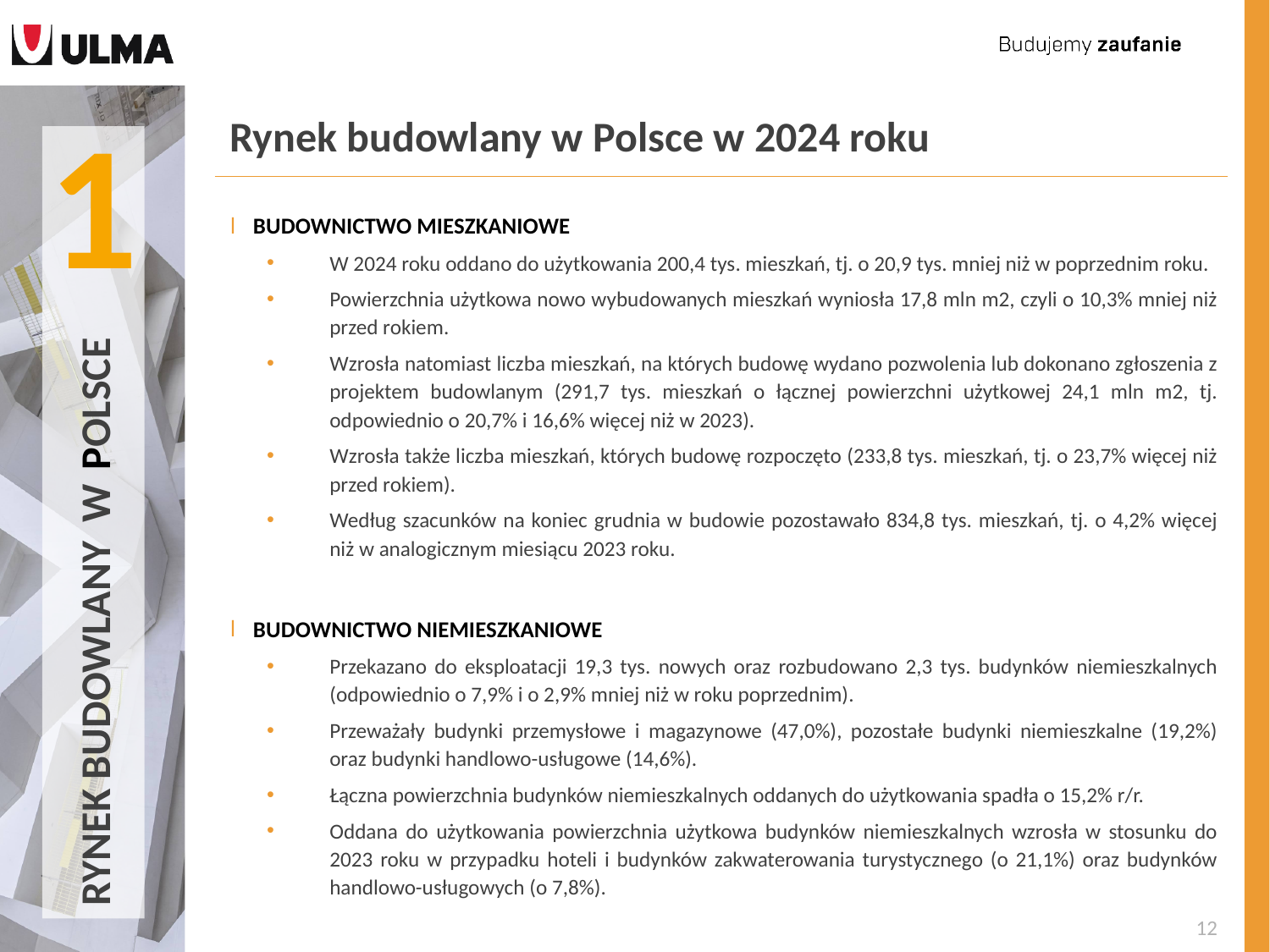

1
# Rynek budowlany w Polsce w 2024 roku
BUDOWNICTWO MIESZKANIOWE
W 2024 roku oddano do użytkowania 200,4 tys. mieszkań, tj. o 20,9 tys. mniej niż w poprzednim roku.
Powierzchnia użytkowa nowo wybudowanych mieszkań wyniosła 17,8 mln m2, czyli o 10,3% mniej niż przed rokiem.
Wzrosła natomiast liczba mieszkań, na których budowę wydano pozwolenia lub dokonano zgłoszenia z projektem budowlanym (291,7 tys. mieszkań o łącznej powierzchni użytkowej 24,1 mln m2, tj. odpowiednio o 20,7% i 16,6% więcej niż w 2023).
Wzrosła także liczba mieszkań, których budowę rozpoczęto (233,8 tys. mieszkań, tj. o 23,7% więcej niż przed rokiem).
Według szacunków na koniec grudnia w budowie pozostawało 834,8 tys. mieszkań, tj. o 4,2% więcej niż w analogicznym miesiącu 2023 roku.

BUDOWNICTWO NIEMIESZKANIOWE
Przekazano do eksploatacji 19,3 tys. nowych oraz rozbudowano 2,3 tys. budynków niemieszkalnych (odpowiednio o 7,9% i o 2,9% mniej niż w roku poprzednim).
Przeważały budynki przemysłowe i magazynowe (47,0%), pozostałe budynki niemieszkalne (19,2%) oraz budynki handlowo-usługowe (14,6%).
Łączna powierzchnia budynków niemieszkalnych oddanych do użytkowania spadła o 15,2% r/r.
Oddana do użytkowania powierzchnia użytkowa budynków niemieszkalnych wzrosła w stosunku do 2023 roku w przypadku hoteli i budynków zakwaterowania turystycznego (o 21,1%) oraz budynków handlowo-usługowych (o 7,8%).
RYNEK BUDOWLANY  W  POLSCE
12